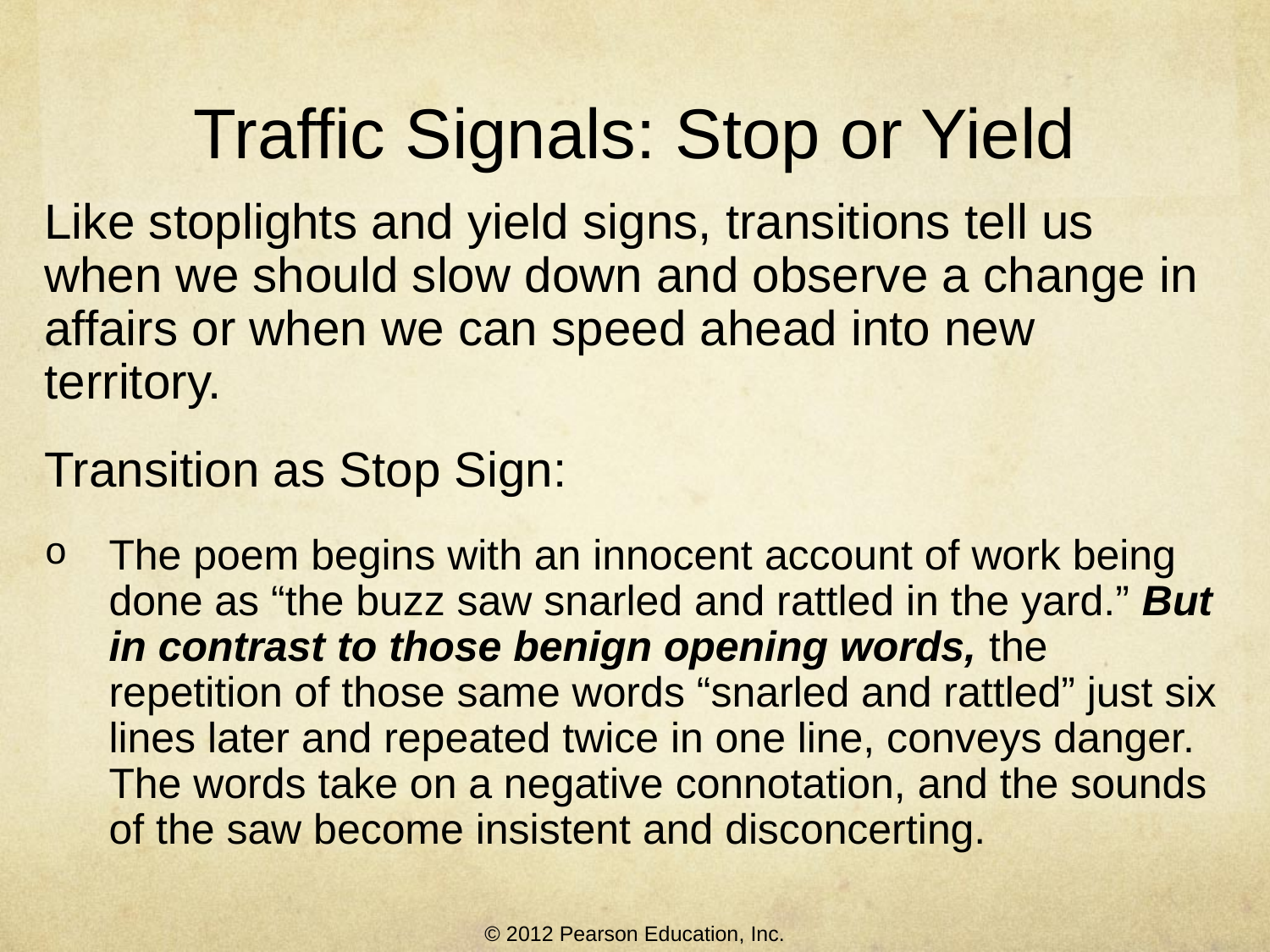

# Traffic Signals: Stop or Yield
Like stoplights and yield signs, transitions tell us when we should slow down and observe a change in affairs or when we can speed ahead into new territory.
Transition as Stop Sign:
The poem begins with an innocent account of work being done as “the buzz saw snarled and rattled in the yard.” But in contrast to those benign opening words, the repetition of those same words “snarled and rattled” just six lines later and repeated twice in one line, conveys danger. The words take on a negative connotation, and the sounds of the saw become insistent and disconcerting.
© 2012 Pearson Education, Inc.